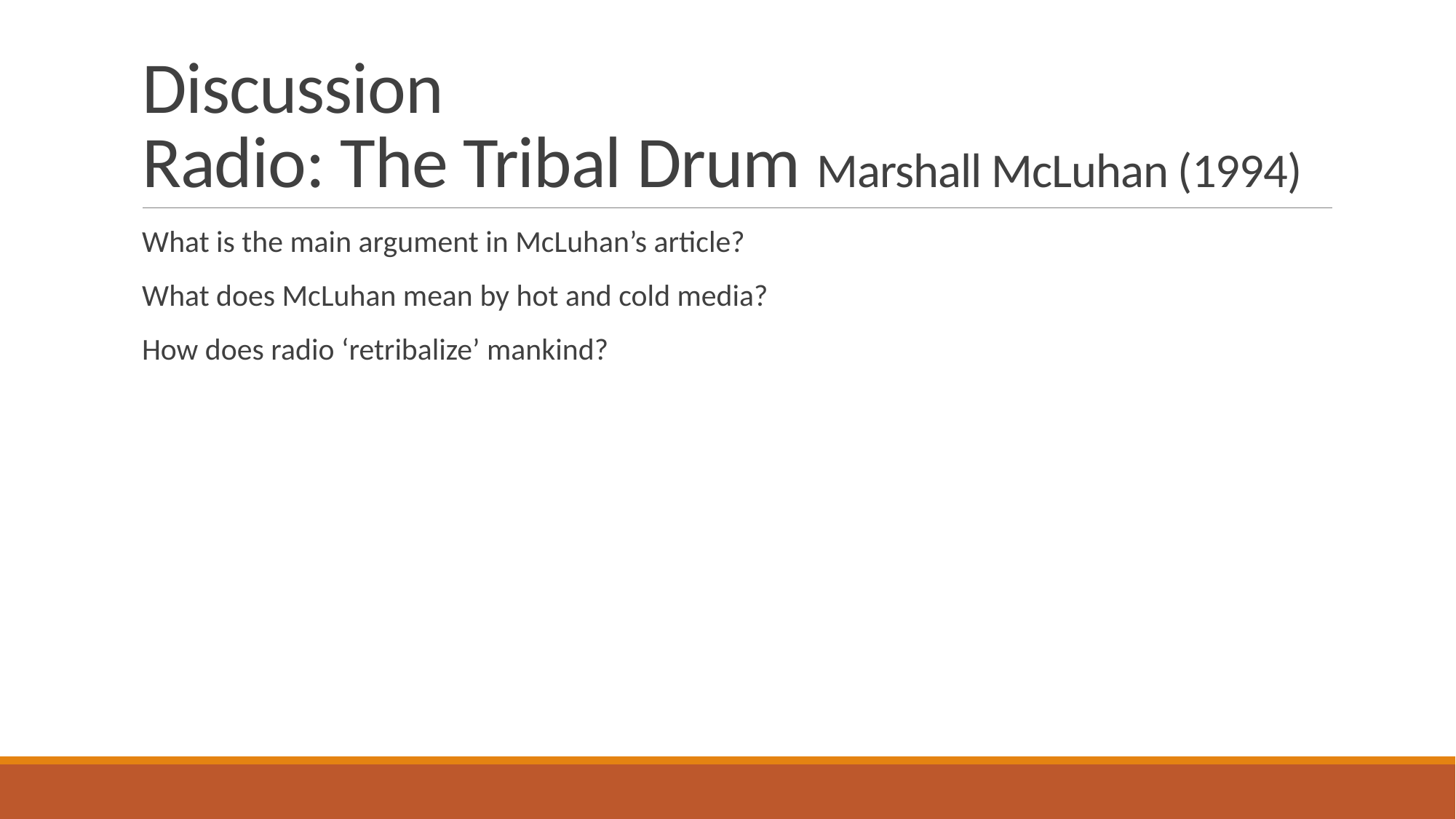

# Discussion Radio: The Tribal Drum Marshall McLuhan (1994)
What is the main argument in McLuhan’s article?
What does McLuhan mean by hot and cold media?
How does radio ‘retribalize’ mankind?